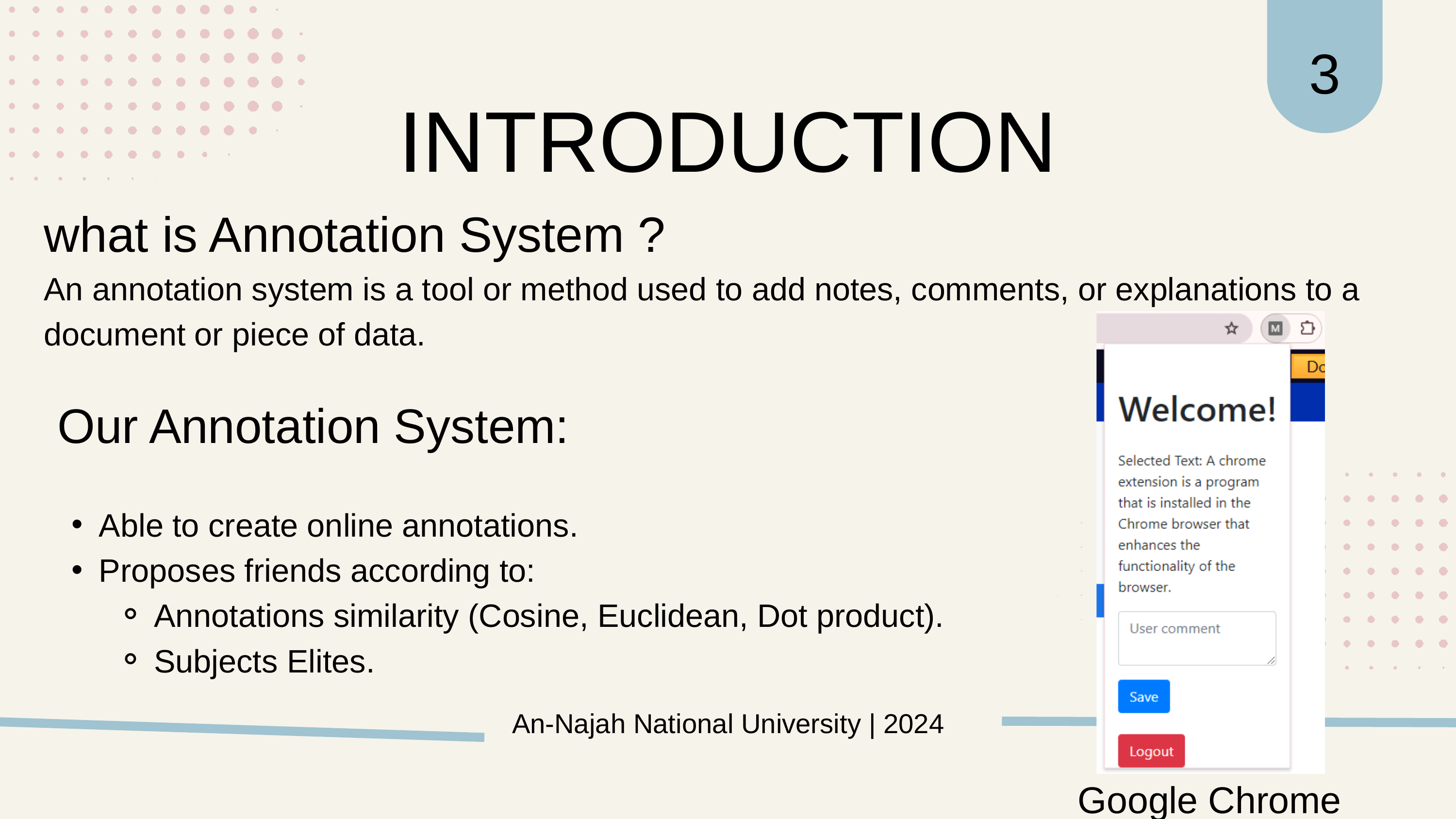

3

INTRODUCTION
what is Annotation System ?
An annotation system is a tool or method used to add notes, comments, or explanations to a document or piece of data.

 Our Annotation System:

Able to create online annotations.
Proposes friends according to:
Annotations similarity (Cosine, Euclidean, Dot product).
Subjects Elites.

An-Najah National University | 2024

Google Chrome Extension